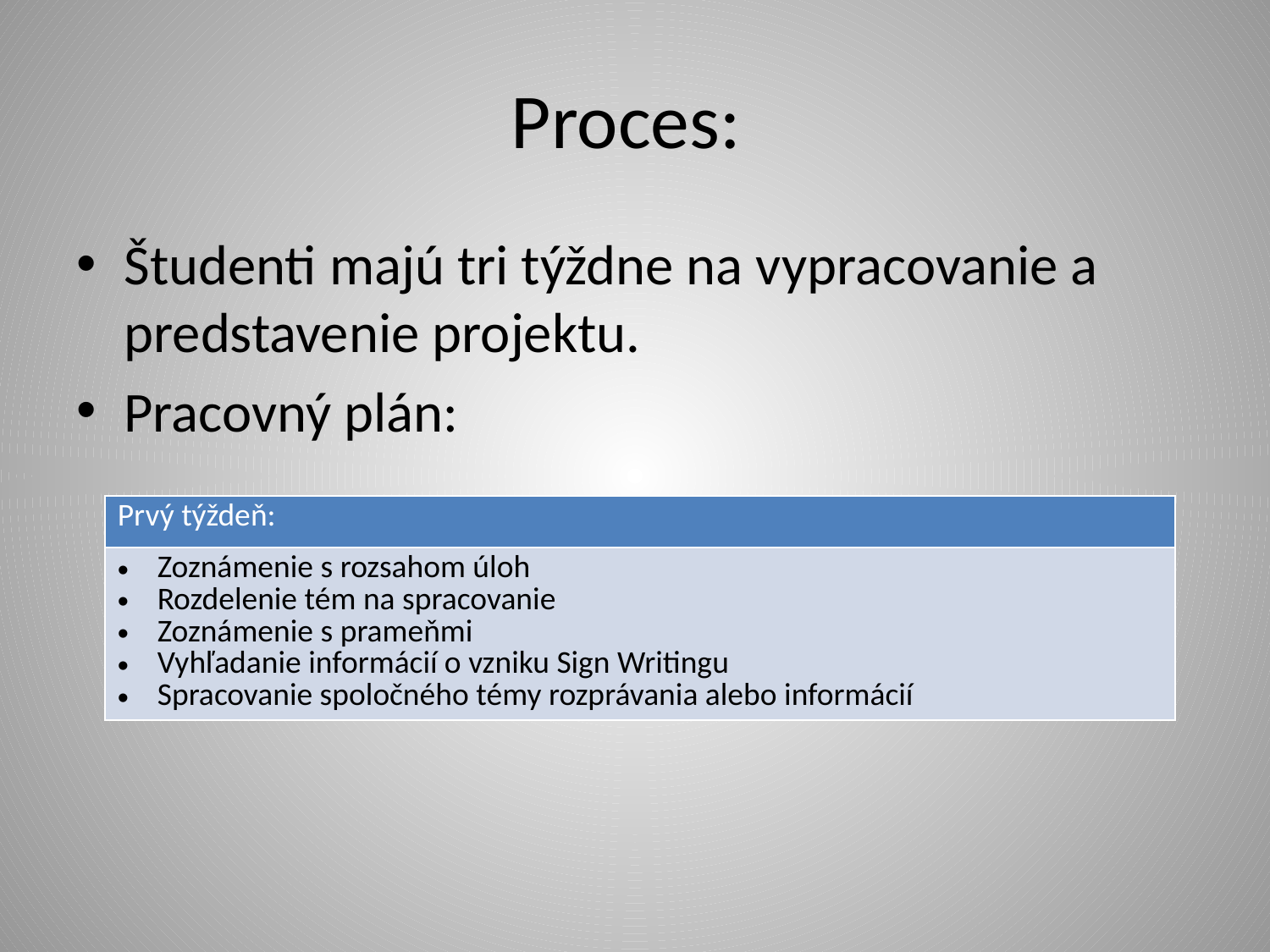

# Proces:
Študenti majú tri týždne na vypracovanie a predstavenie projektu.
Pracovný plán:

| Prvý týždeň: |
| --- |
| Zoznámenie s rozsahom úloh Rozdelenie tém na spracovanie Zoznámenie s prameňmi Vyhľadanie informácií o vzniku Sign Writingu Spracovanie spoločného témy rozprávania alebo informácií |